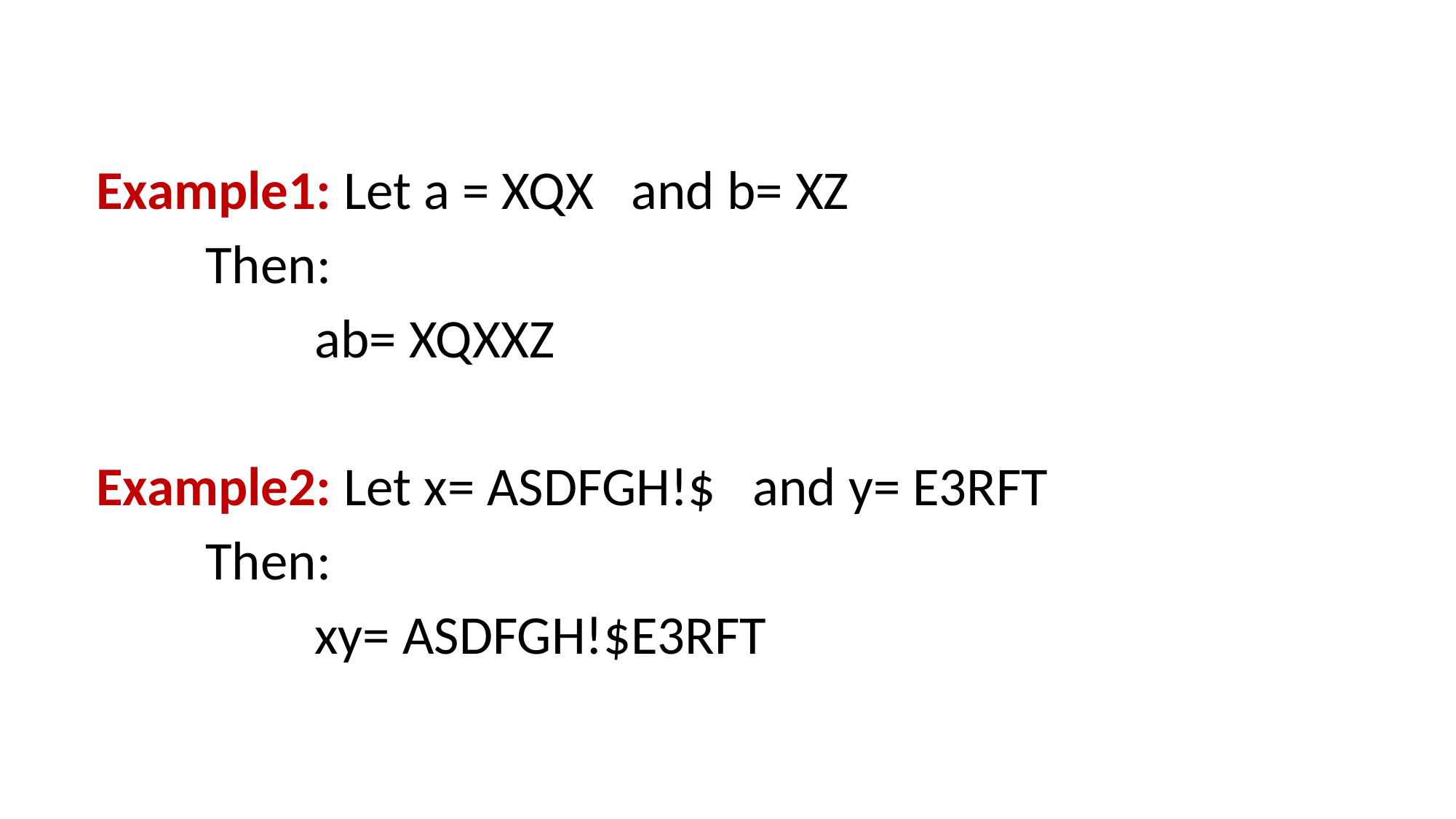

Example1: Let a = XQX   and b= XZ
	Then:
		ab= XQXXZ

Example2: Let x= ASDFGH!$   and y= E3RFT
	Then:
		xy= ASDFGH!$E3RFT